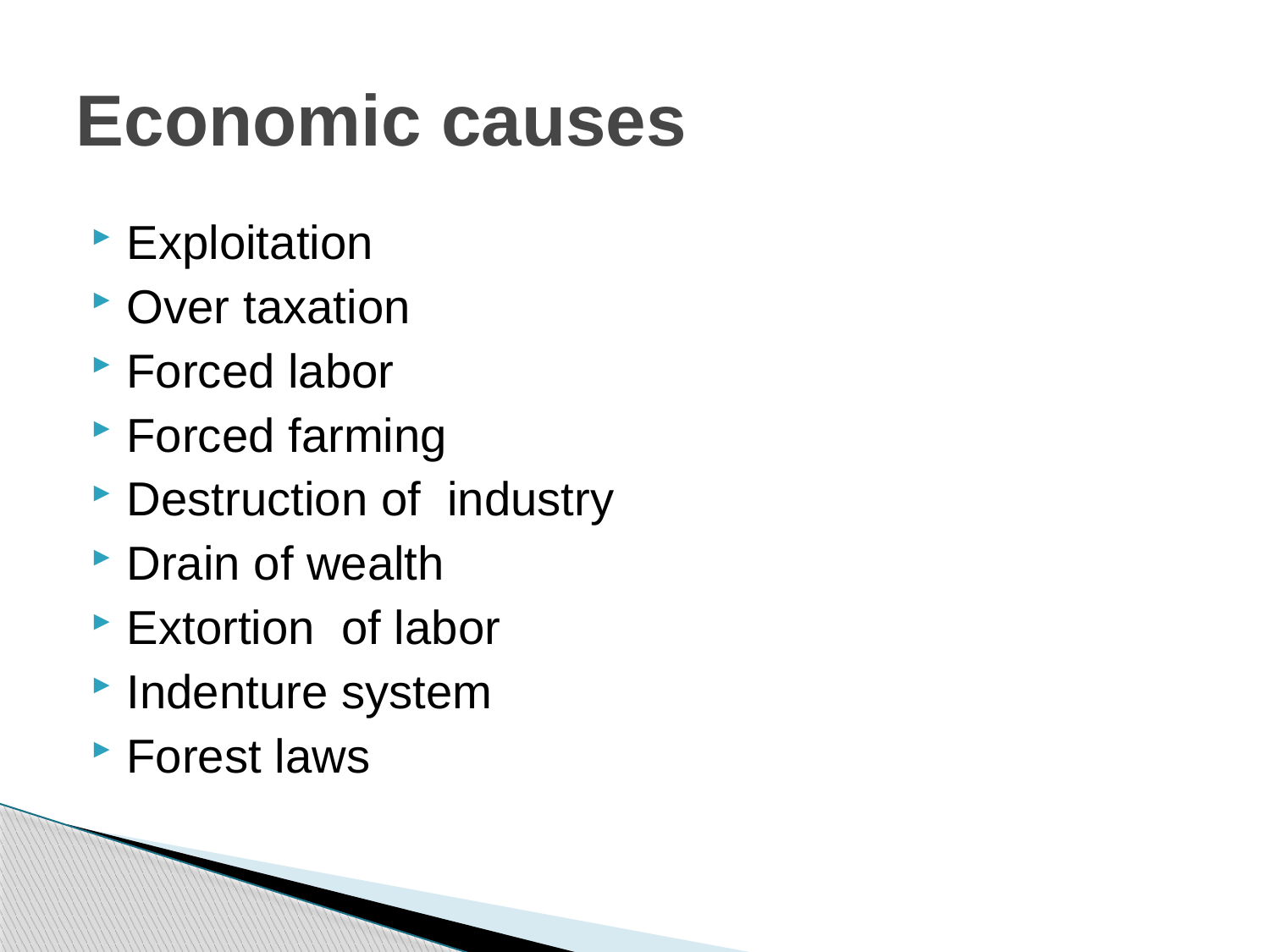

# Economic causes
Exploitation
Over taxation
Forced labor
Forced farming
Destruction of  industry
Drain of wealth
Extortion  of labor
Indenture system
Forest laws